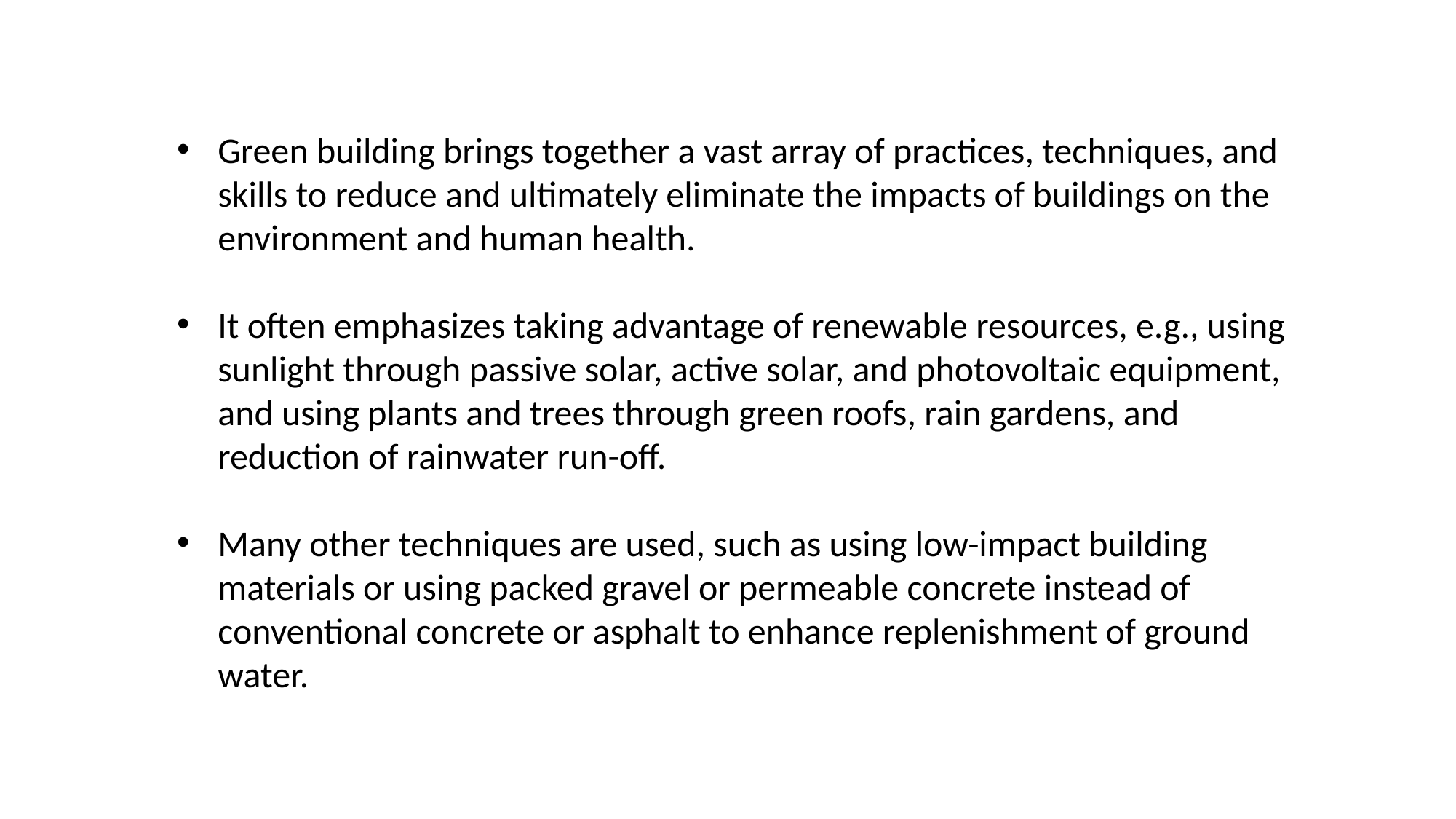

Green building brings together a vast array of practices, techniques, and skills to reduce and ultimately eliminate the impacts of buildings on the environment and human health.

It often emphasizes taking advantage of renewable resources, e.g., using sunlight through passive solar, active solar, and photovoltaic equipment, and using plants and trees through green roofs, rain gardens, and reduction of rainwater run-off.

Many other techniques are used, such as using low-impact building materials or using packed gravel or permeable concrete instead of conventional concrete or asphalt to enhance replenishment of ground water.